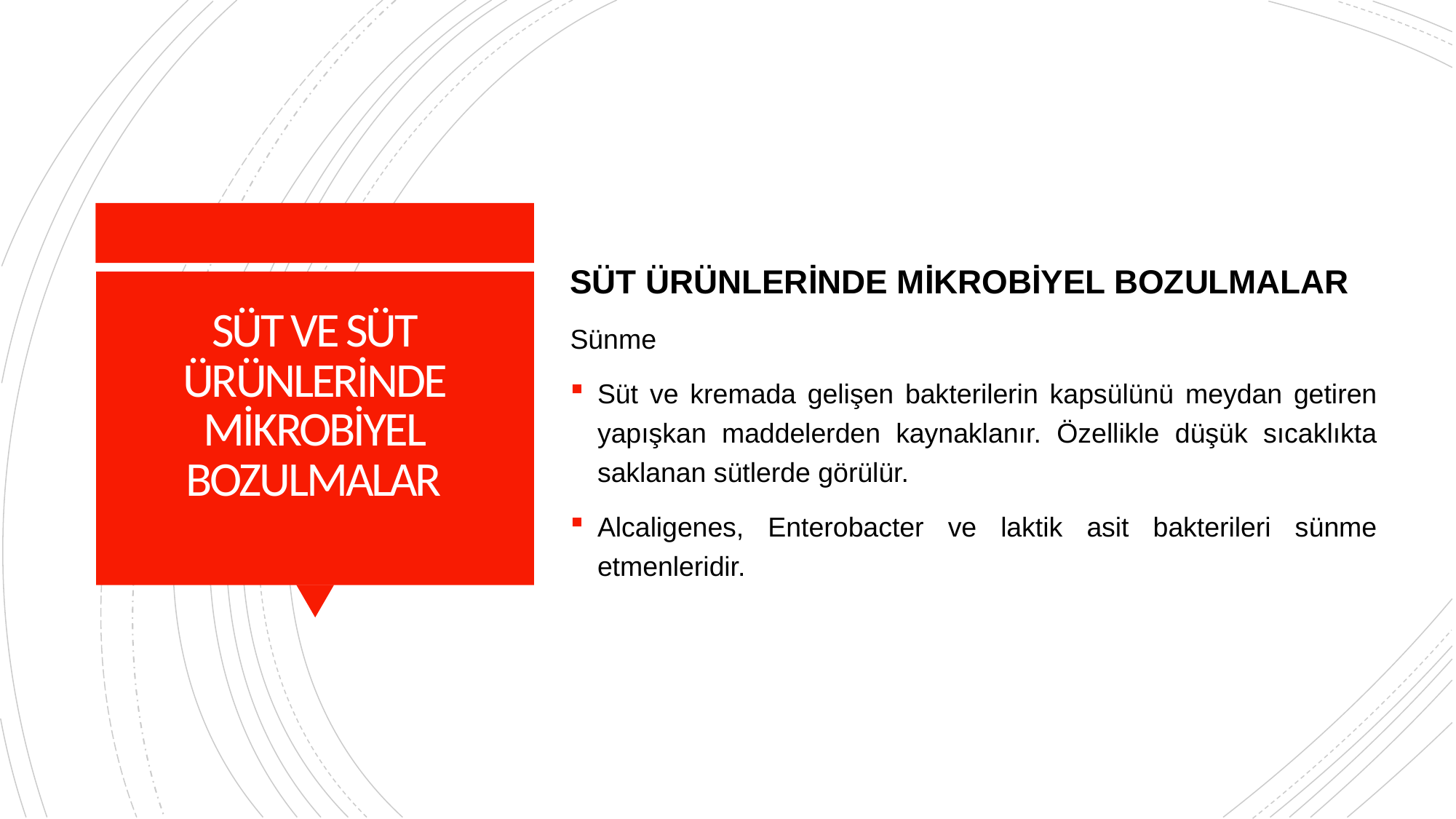

SÜT ÜRÜNLERİNDE MİKROBİYEL BOZULMALAR
Sünme
Süt ve kremada gelişen bakterilerin kapsülünü meydan getiren yapışkan maddelerden kaynaklanır. Özellikle düşük sıcaklıkta saklanan sütlerde görülür.
Alcaligenes, Enterobacter ve laktik asit bakterileri sünme etmenleridir.

# SÜT VE SÜT ÜRÜNLERİNDE MİKROBİYEL BOZULMALAR